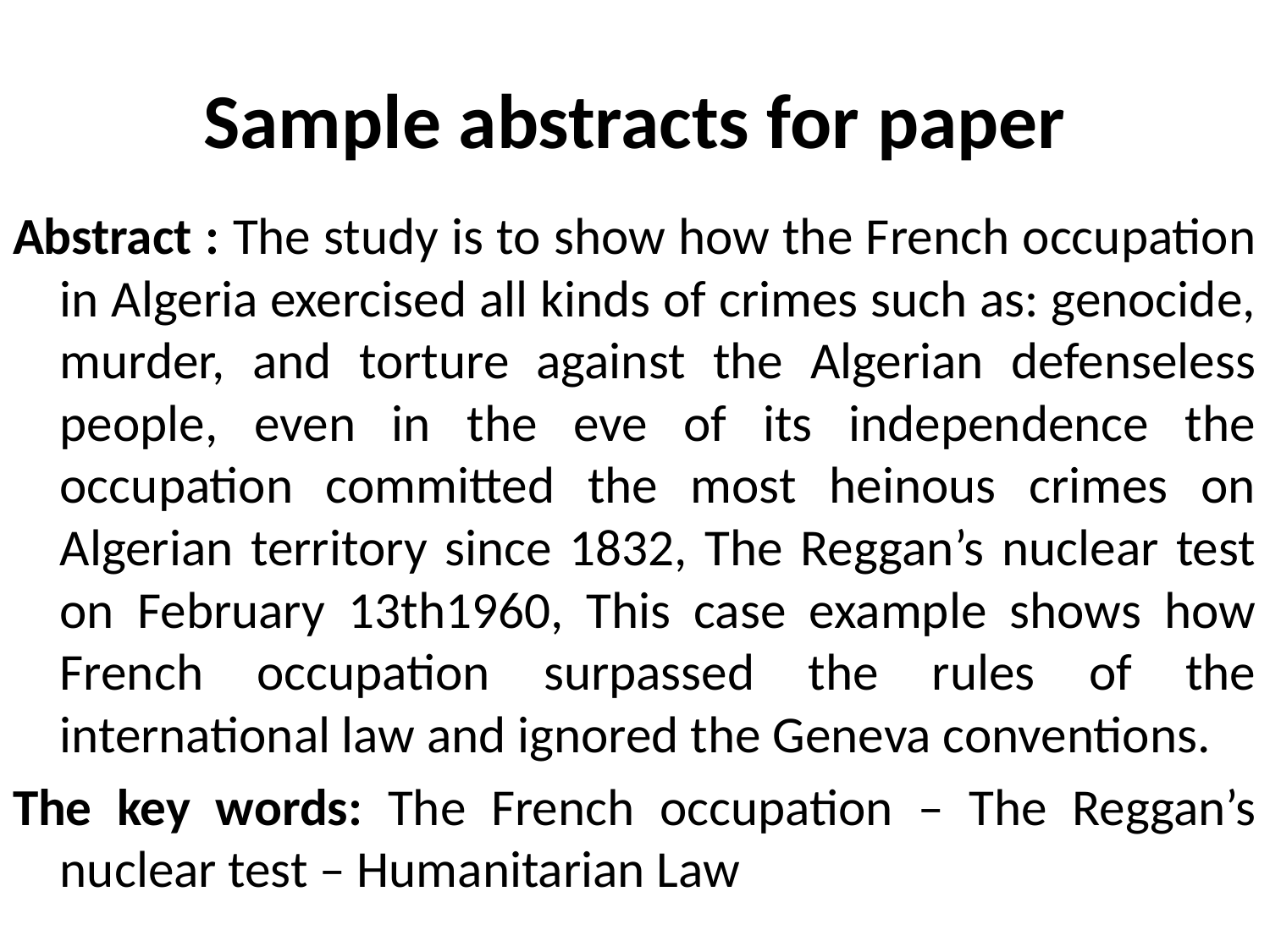

# Sample abstracts for paper
Abstract : The study is to show how the French occupation in Algeria exercised all kinds of crimes such as: genocide, murder, and torture against the Algerian defenseless people, even in the eve of its independence the occupation committed the most heinous crimes on Algerian territory since 1832, The Reggan’s nuclear test on February 13th1960, This case example shows how French occupation surpassed the rules of the international law and ignored the Geneva conventions.
The key words: The French occupation – The Reggan’s nuclear test – Humanitarian Law